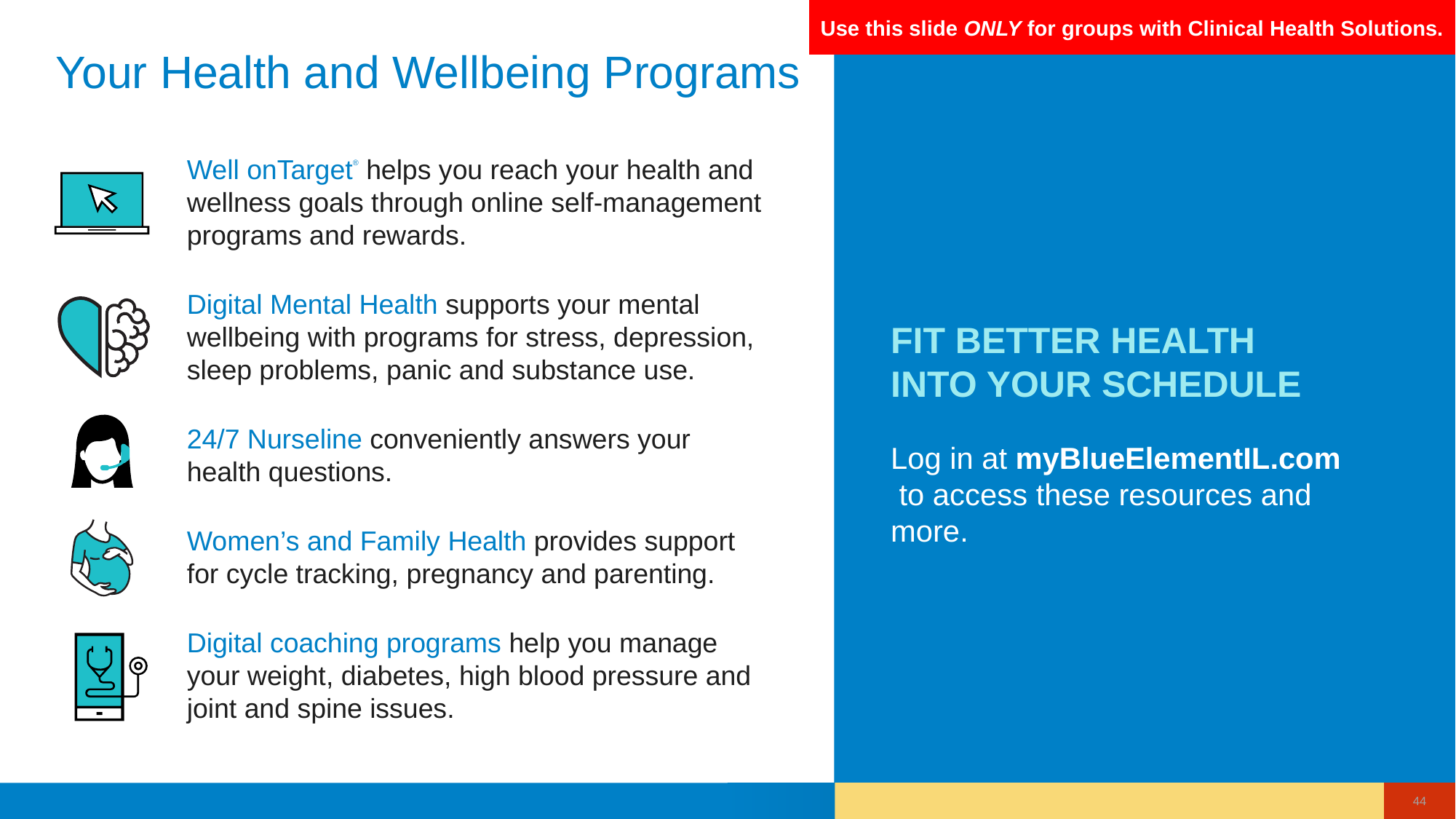

Use this slide ONLY for groups with Clinical Health Solutions.

# Your Health and Wellbeing Programs

FIT BETTER HEALTH
INTO YOUR SCHEDULE
Well onTarget® helps you reach your health and wellness goals through online self-management programs and rewards.
Digital Mental Health supports your mental wellbeing with programs for stress, depression, sleep problems, panic and substance use.
24/7 Nurseline conveniently answers your health questions.
Women’s and Family Health provides support for cycle tracking, pregnancy and parenting.
Digital coaching programs help you manage your weight, diabetes, high blood pressure and joint and spine issues.

Log in at myBlueElementIL.com       to access these resources and more.

44